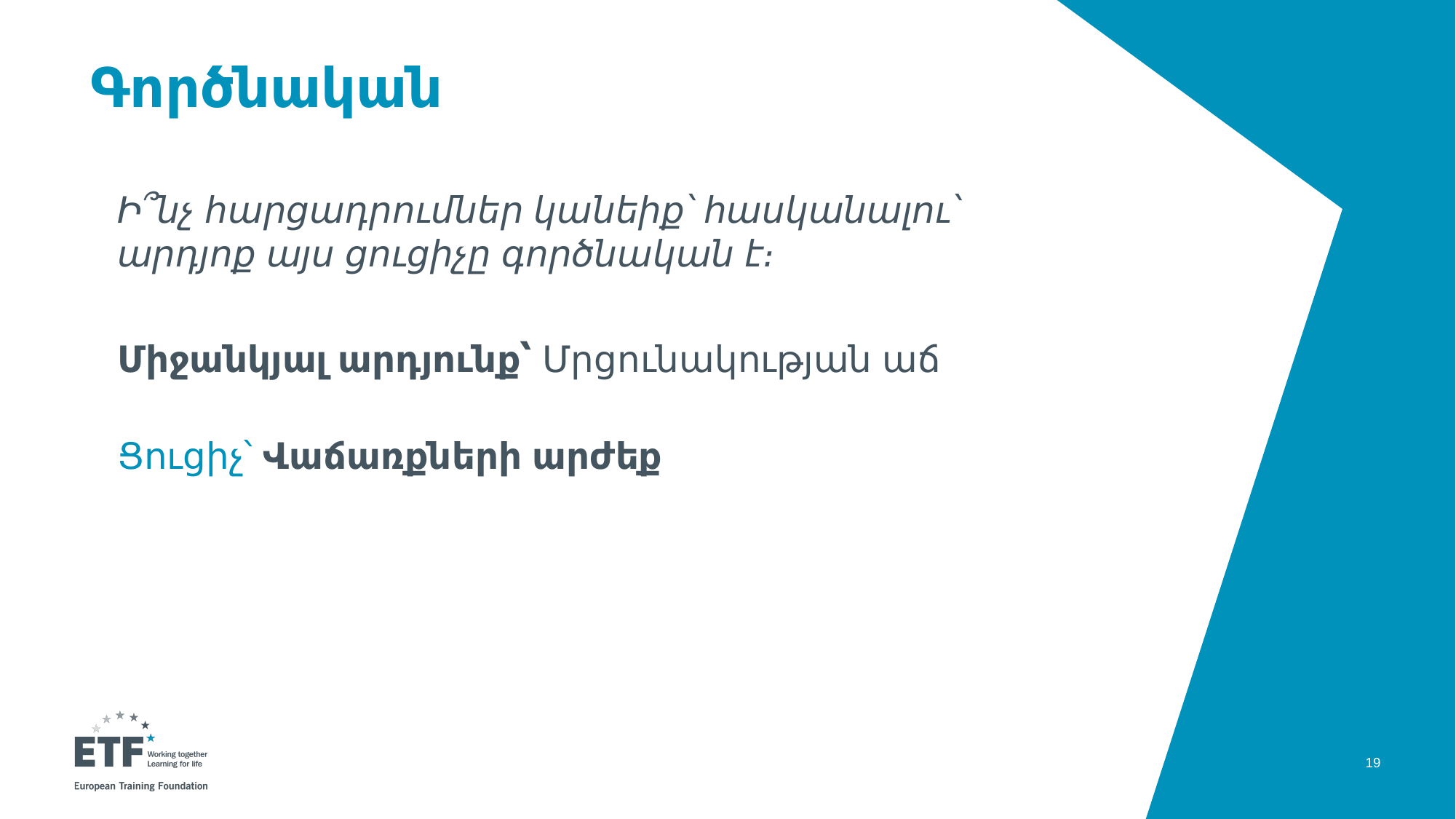

# Գործնական
Ի՞նչ հարցադրումներ կանեիք՝ հասկանալու՝ արդյոք այս ցուցիչը գործնական է։

Միջանկյալ արդյունք՝ Մրցունակության աճ
Ցուցիչ՝ Վաճառքների արժեք

19